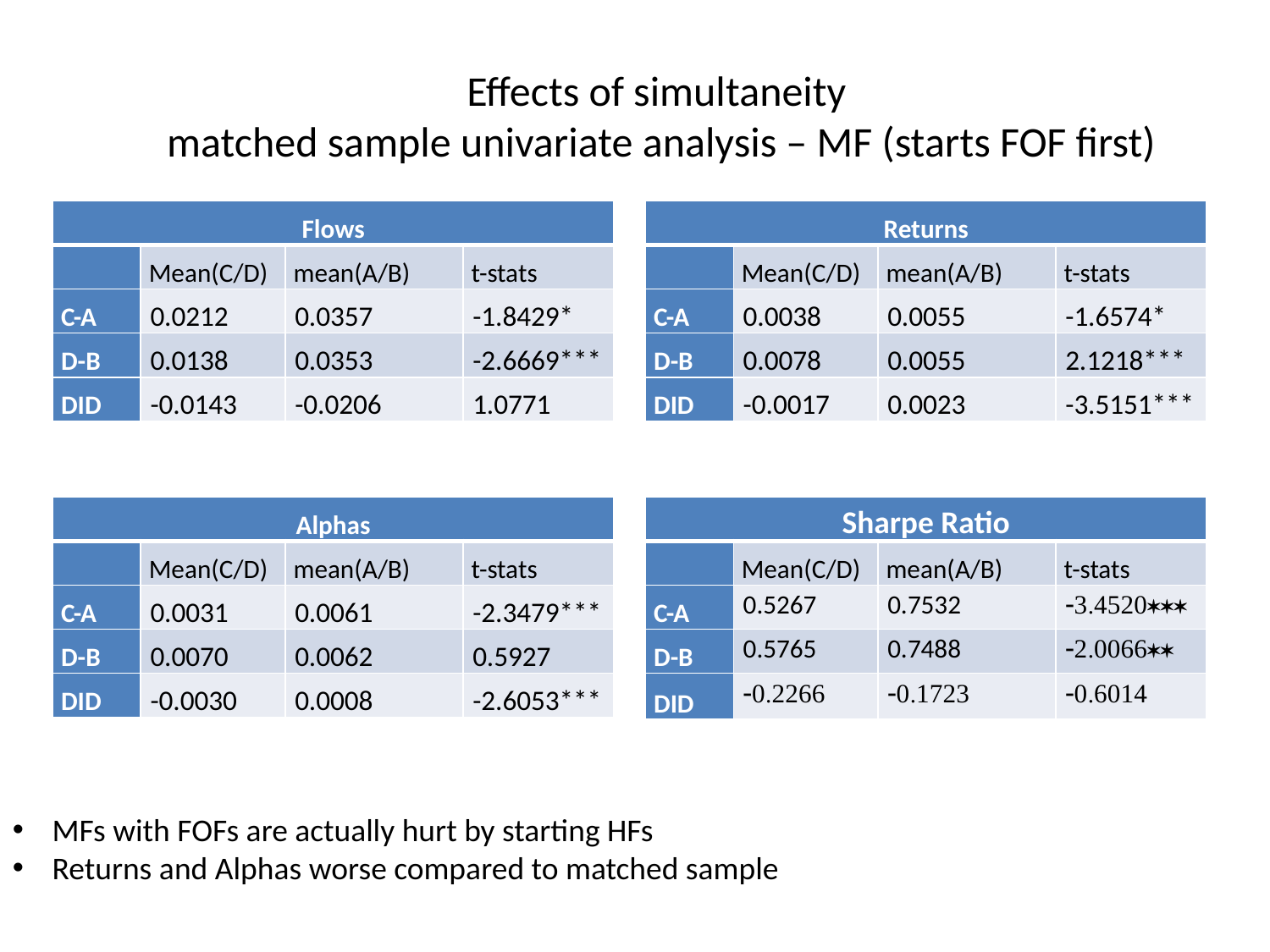

# Effects of simultaneity matched sample univariate analysis – MF (starts FOF first)
| Flows |  |  |  |
| --- | --- | --- | --- |
|  | Mean(C/D) | mean(A/B) | t-stats |
| C-A | 0.0212 | 0.0357 | -1.8429\* |
| D-B | 0.0138 | 0.0353 | -2.6669\*\*\* |
| DID | -0.0143 | -0.0206 | 1.0771 |
| Returns |  |  |  |
| --- | --- | --- | --- |
|  | Mean(C/D) | mean(A/B) | t-stats |
| C-A | 0.0038 | 0.0055 | -1.6574\* |
| D-B | 0.0078 | 0.0055 | 2.1218\*\*\* |
| DID | -0.0017 | 0.0023 | -3.5151\*\*\* |
| Alphas |  |  |  |
| --- | --- | --- | --- |
|  | Mean(C/D) | mean(A/B) | t-stats |
| C-A | 0.0031 | 0.0061 | -2.3479\*\*\* |
| D-B | 0.0070 | 0.0062 | 0.5927 |
| DID | -0.0030 | 0.0008 | -2.6053\*\*\* |
| Sharpe Ratio |  |  |  |
| --- | --- | --- | --- |
|  | Mean(C/D) | mean(A/B) | t-stats |
| C-A | 0.5267 | 0.7532 | −3.4520∗∗∗ |
| D-B | 0.5765 | 0.7488 | −2.0066∗∗ |
| DID | −0.2266 | −0.1723 | −0.6014 |
MFs with FOFs are actually hurt by starting HFs
Returns and Alphas worse compared to matched sample